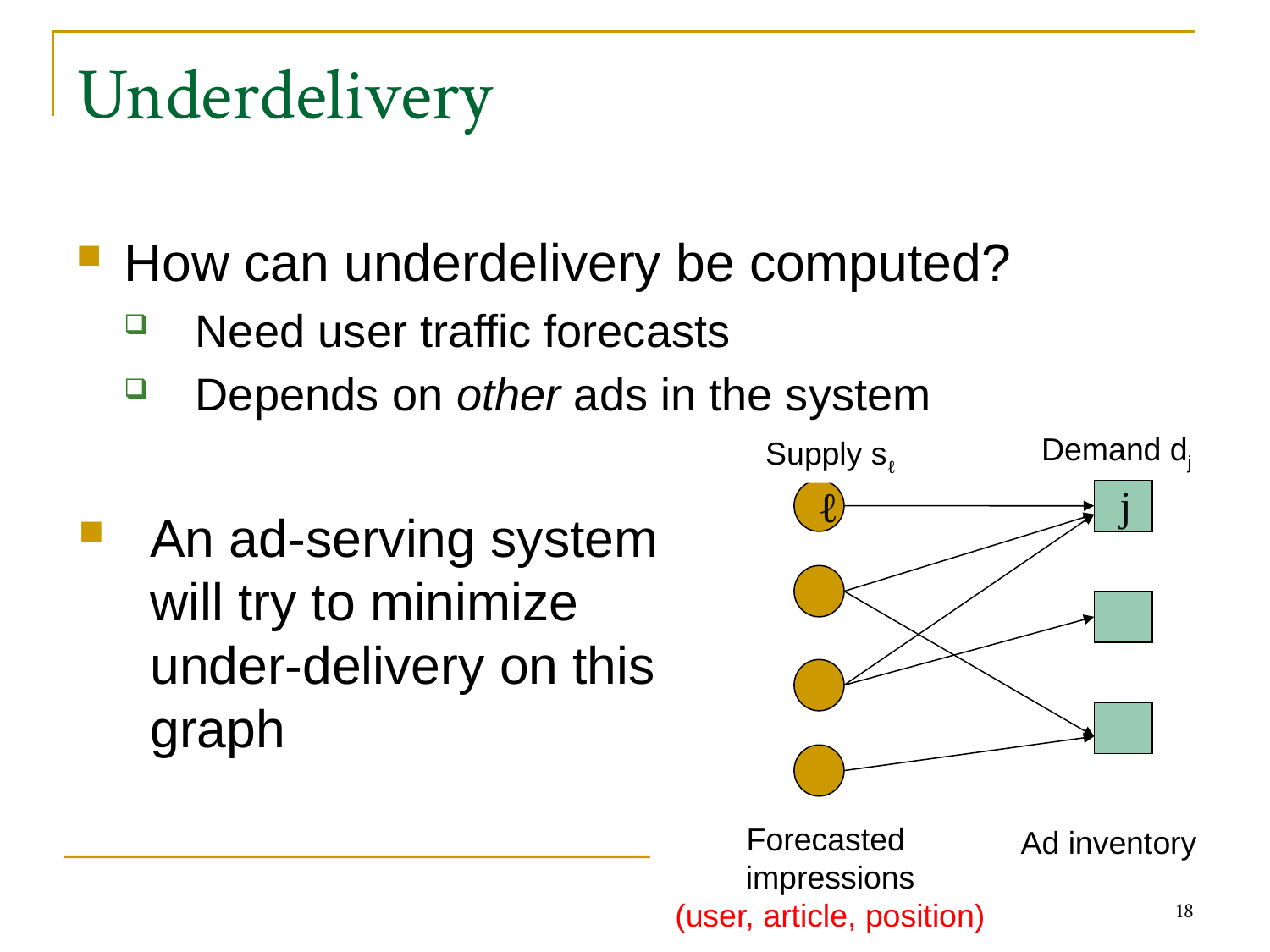

# Underdelivery
How can underdelivery be computed?
Need user traffic forecasts
Depends on other ads in the system

An ad-serving system
will try to minimize
under-delivery on this
graph
Demand dj
Supply sℓ
j
ℓ

Forecasted  impressions
(user, article, position)
Ad inventory
18